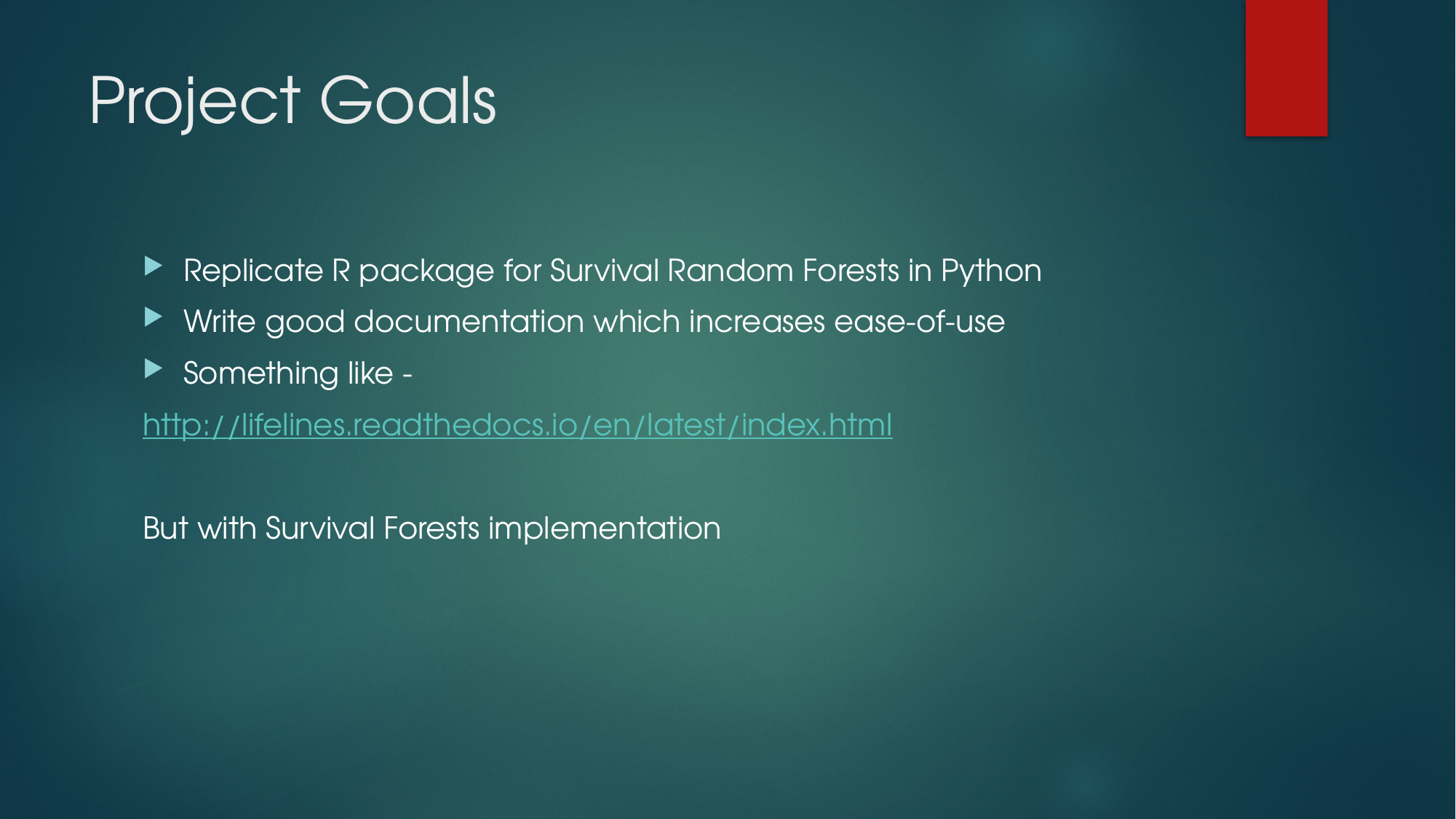

# Project Goals
Replicate R package for Survival Random Forests in Python
Write good documentation which increases ease-of-use
Something like -
http://lifelines.readthedocs.io/en/latest/index.html

But with Survival Forests implementation